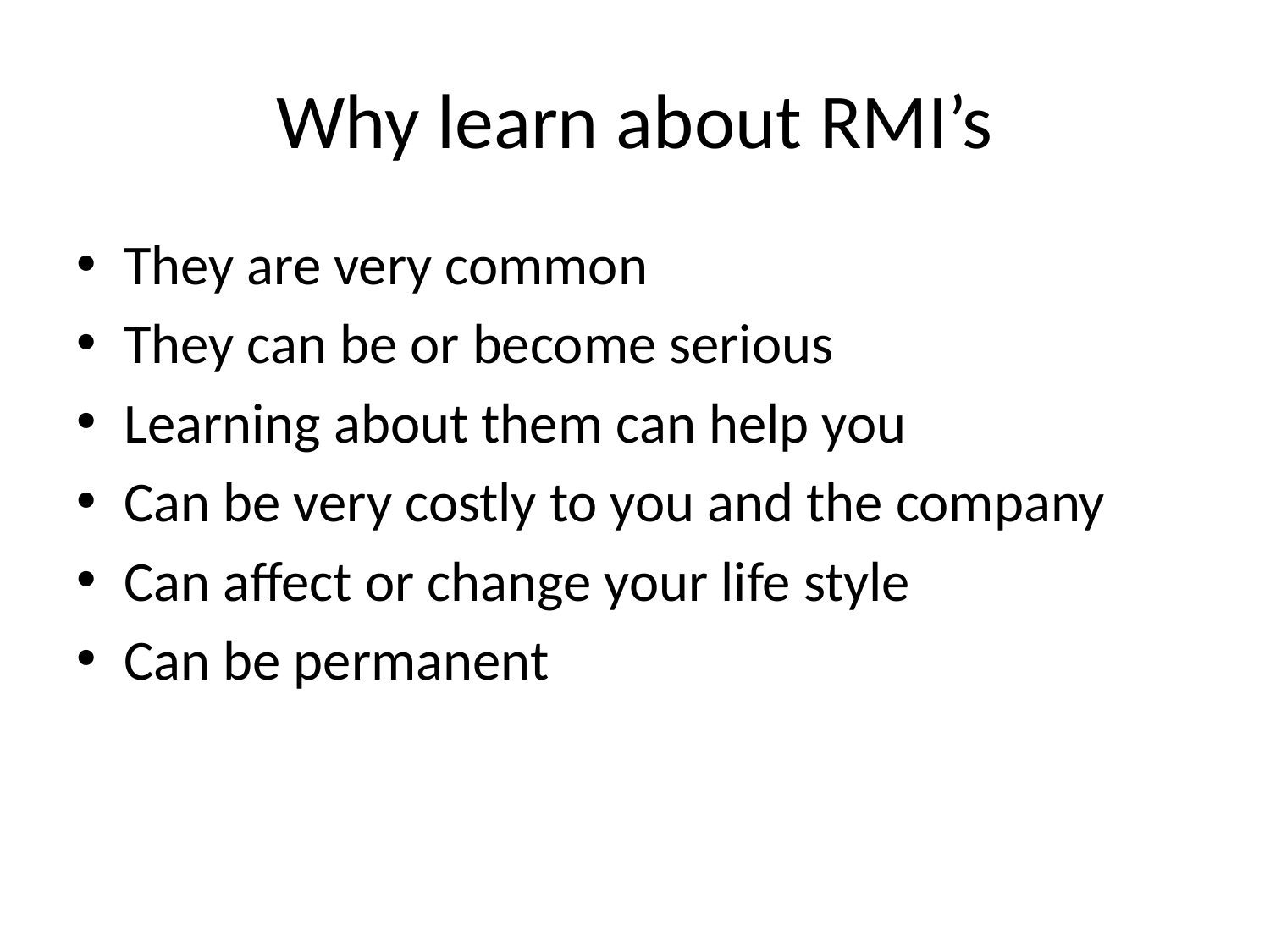

# Why learn about RMI’s
They are very common
They can be or become serious
Learning about them can help you
Can be very costly to you and the company
Can affect or change your life style
Can be permanent